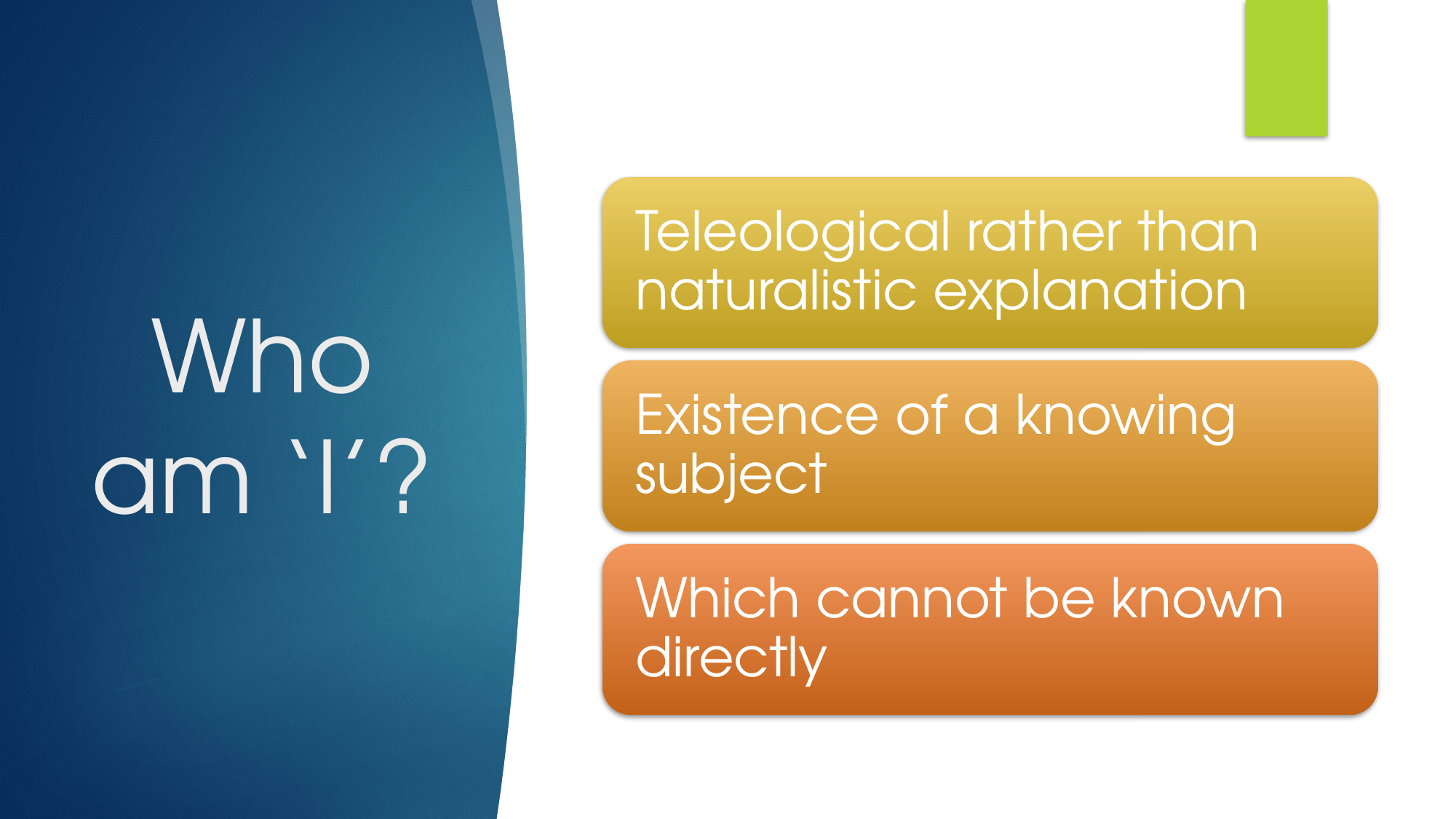

# Who am ‘I’?
Teleological rather than naturalistic explanation
Existence of a knowing subject
Which cannot be known directly